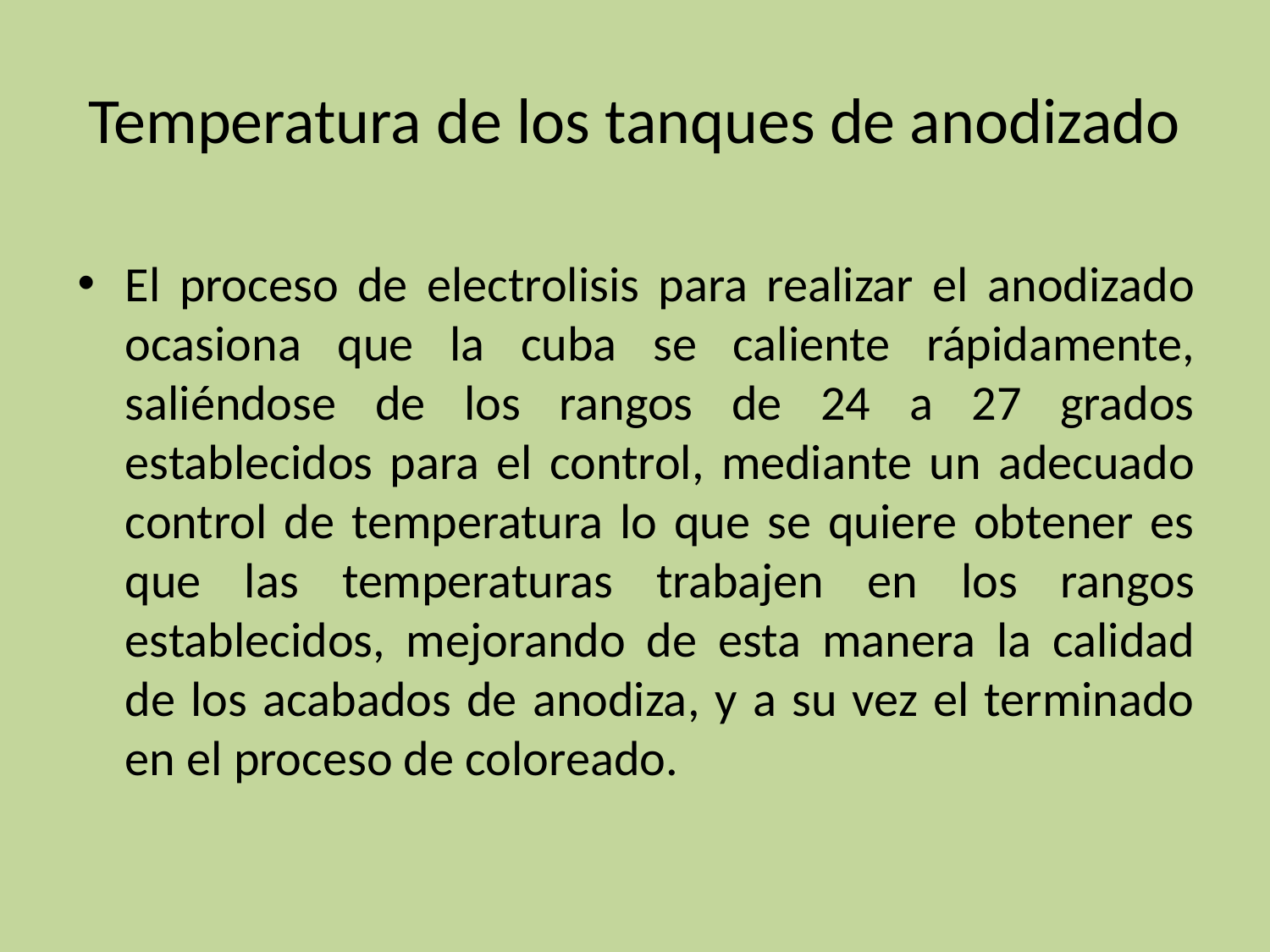

# Temperatura de los tanques de anodizado
El proceso de electrolisis para realizar el anodizado ocasiona que la cuba se caliente rápidamente, saliéndose de los rangos de 24 a 27 grados establecidos para el control, mediante un adecuado control de temperatura lo que se quiere obtener es que las temperaturas trabajen en los rangos establecidos, mejorando de esta manera la calidad de los acabados de anodiza, y a su vez el terminado en el proceso de coloreado.